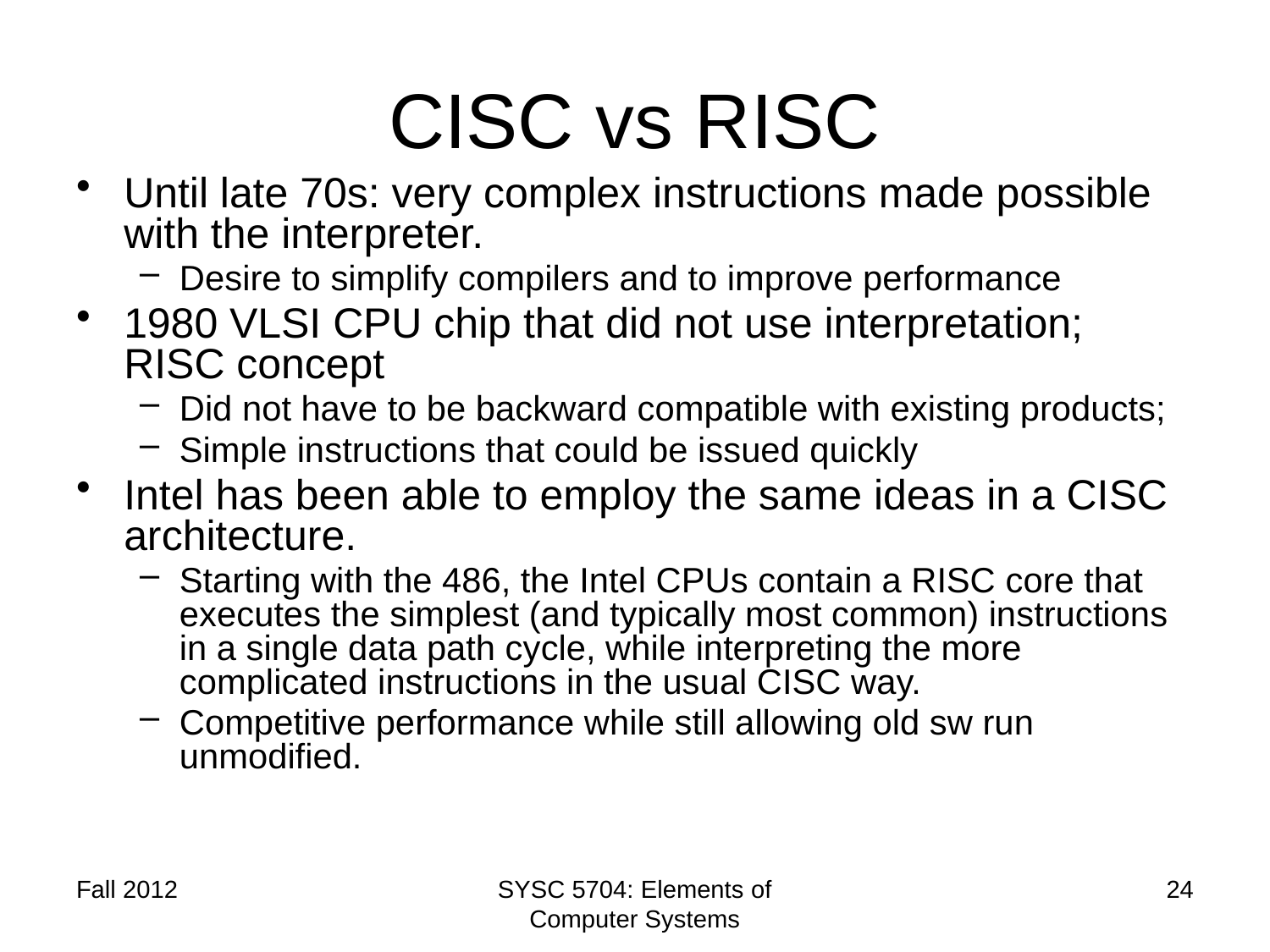

# CISC vs RISC
Until late 70s: very complex instructions made possible with the interpreter.
Desire to simplify compilers and to improve performance
1980 VLSI CPU chip that did not use interpretation; RISC concept
Did not have to be backward compatible with existing products;
Simple instructions that could be issued quickly
Intel has been able to employ the same ideas in a CISC architecture.
Starting with the 486, the Intel CPUs contain a RISC core that executes the simplest (and typically most common) instructions in a single data path cycle, while interpreting the more complicated instructions in the usual CISC way.
Competitive performance while still allowing old sw run unmodified.

Fall 2012
SYSC 5704: Elements of Computer Systems
24